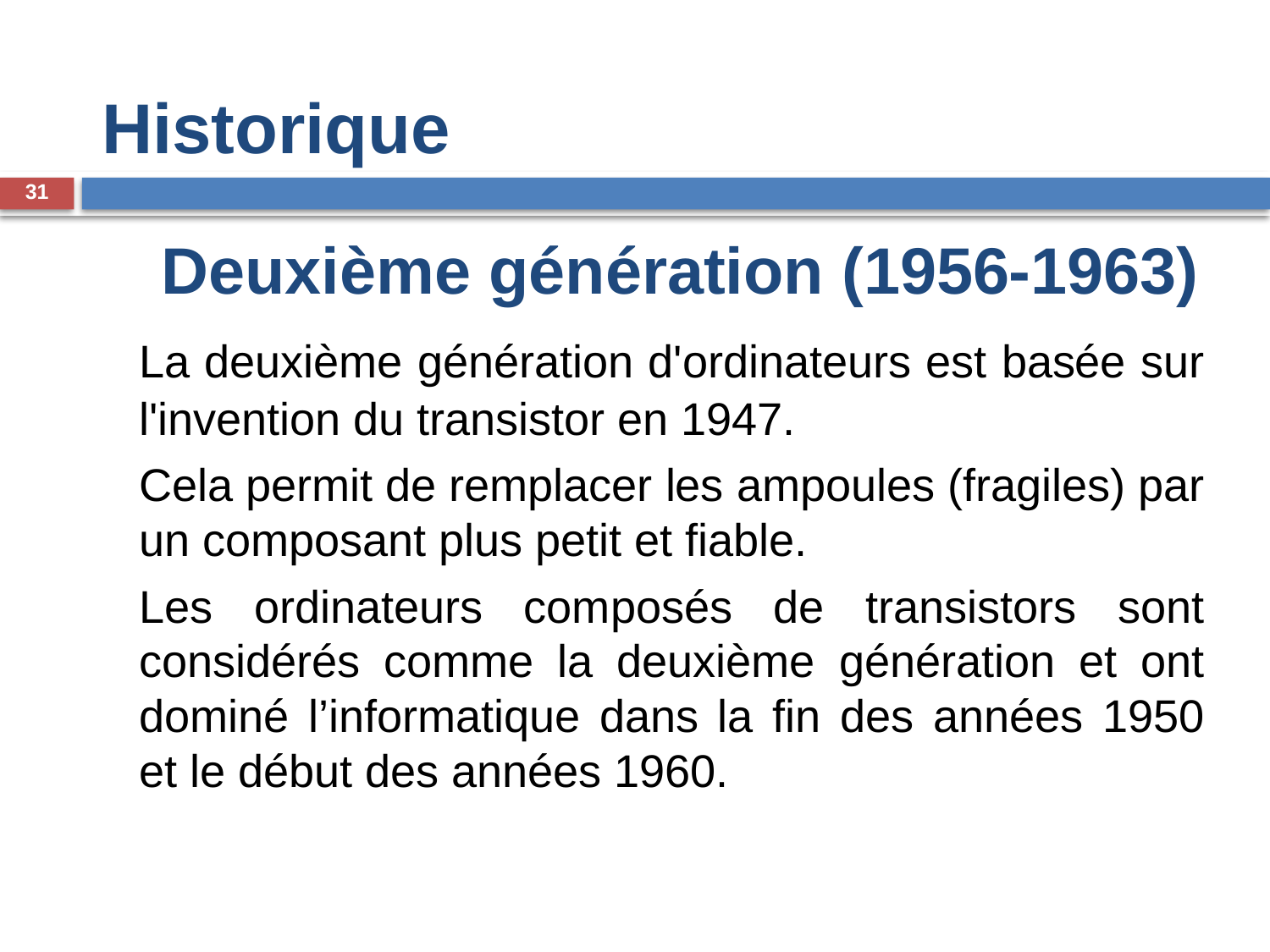

# Historique
31
	 Deuxième génération (1956-1963)
	La deuxième génération d'ordinateurs est basée sur l'invention du transistor en 1947.
	Cela permit de remplacer les ampoules (fragiles) par un composant plus petit et fiable.
	Les ordinateurs composés de transistors sont considérés comme la deuxième génération et ont dominé l’informatique dans la fin des années 1950 et le début des années 1960.